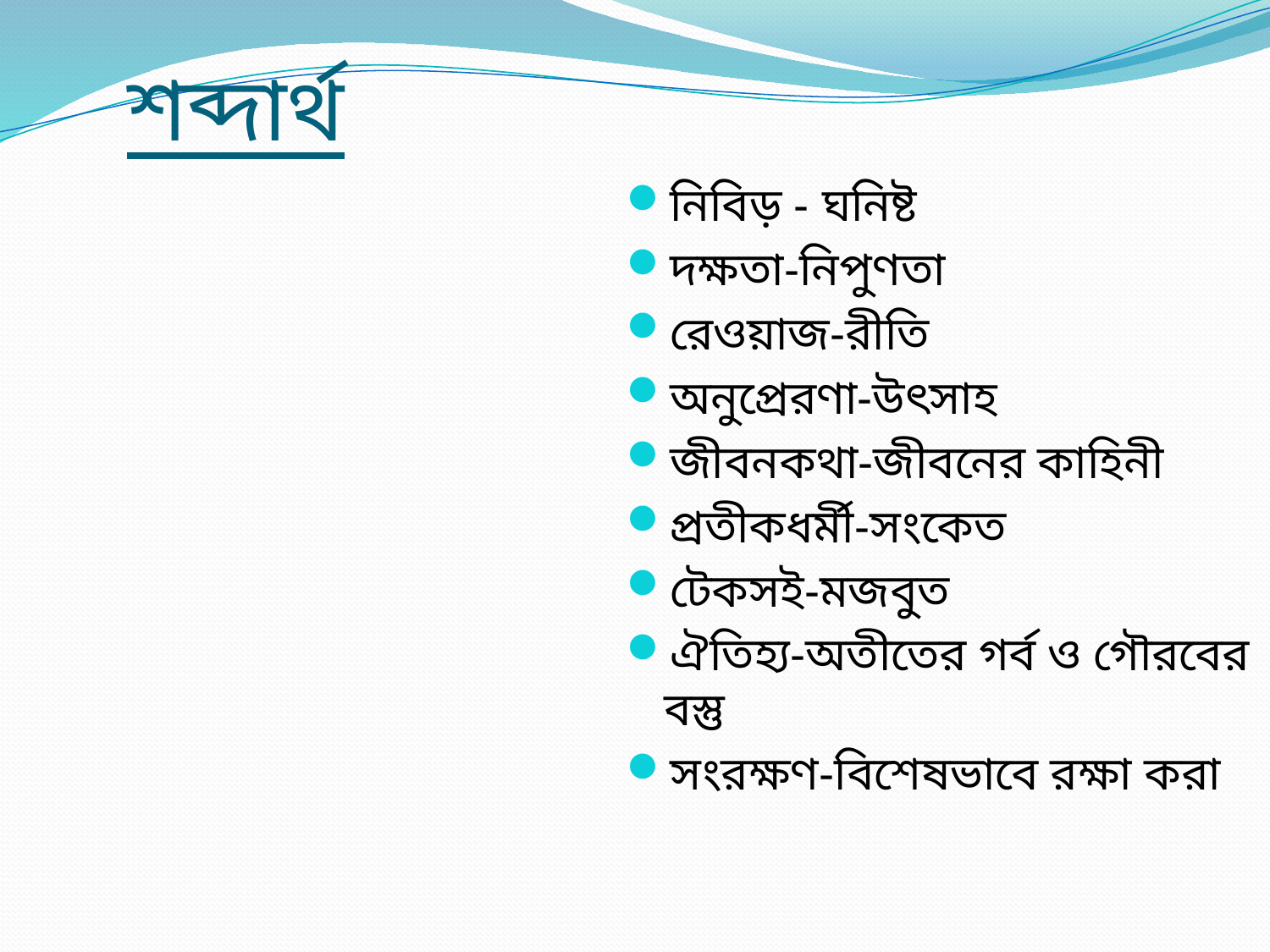

শব্দার্থ
নিবিড় - ঘনিষ্ট
দক্ষতা-নিপুণতা
রেওয়াজ-রীতি
অনুপ্রেরণা-উৎসাহ
জীবনকথা-জীবনের কাহিনী
প্রতীকধর্মী-সংকেত
টেকসই-মজবুত
ঐতিহ্য-অতীতের গর্ব ও গৌরবের বস্তু
সংরক্ষণ-বিশেষভাবে রক্ষা করা